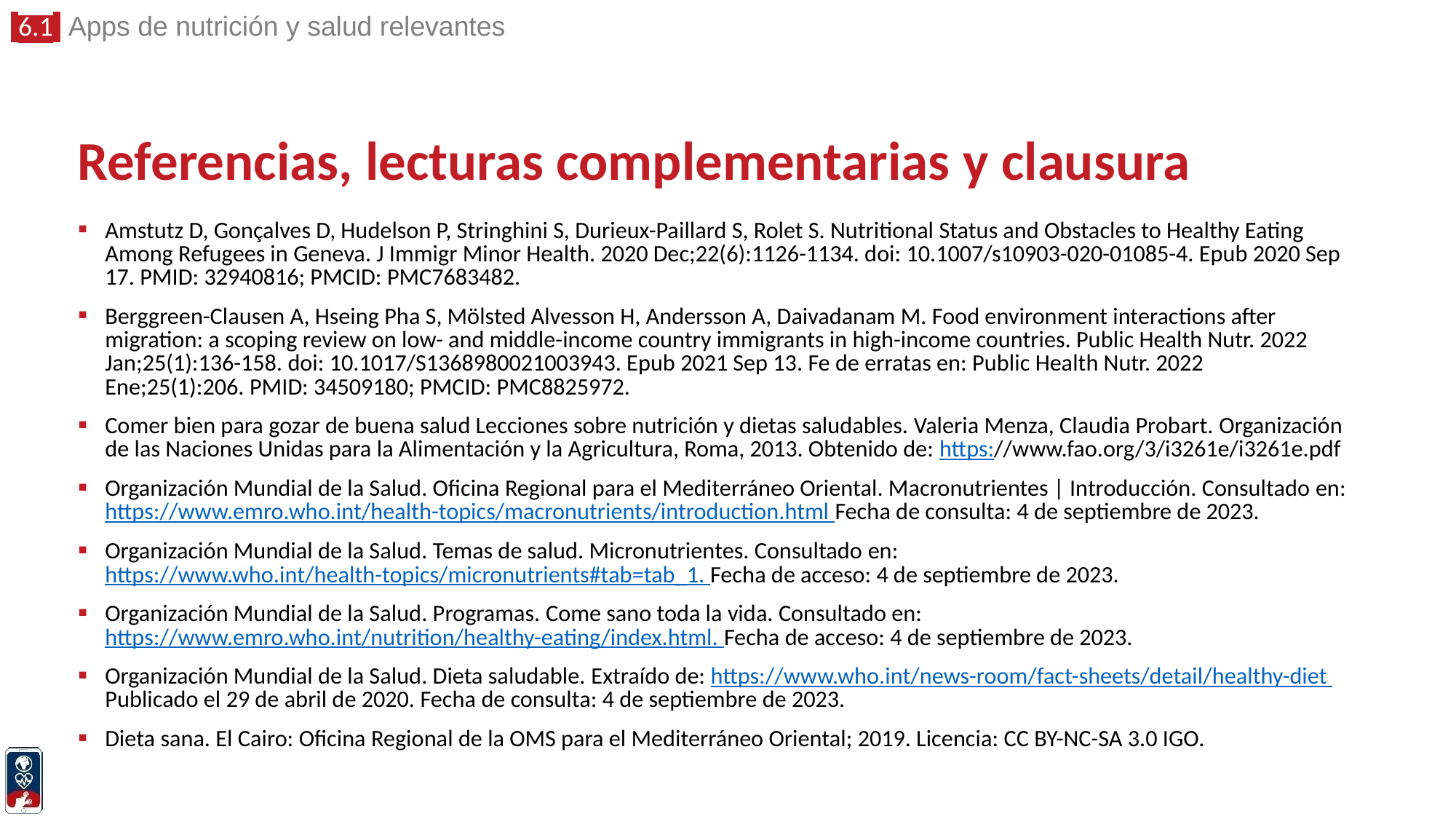

# Referencias, lecturas complementarias y clausura
Amstutz D, Gonçalves D, Hudelson P, Stringhini S, Durieux-Paillard S, Rolet S. Nutritional Status and Obstacles to Healthy Eating Among Refugees in Geneva. J Immigr Minor Health. 2020 Dec;22(6):1126-1134. doi: 10.1007/s10903-020-01085-4. Epub 2020 Sep 17. PMID: 32940816; PMCID: PMC7683482.
Berggreen-Clausen A, Hseing Pha S, Mölsted Alvesson H, Andersson A, Daivadanam M. Food environment interactions after migration: a scoping review on low- and middle-income country immigrants in high-income countries. Public Health Nutr. 2022 Jan;25(1):136-158. doi: 10.1017/S1368980021003943. Epub 2021 Sep 13. Fe de erratas en: Public Health Nutr. 2022 Ene;25(1):206. PMID: 34509180; PMCID: PMC8825972.
Comer bien para gozar de buena salud Lecciones sobre nutrición y dietas saludables. Valeria Menza, Claudia Probart. Organización de las Naciones Unidas para la Alimentación y la Agricultura, Roma, 2013. Obtenido de: https://www.fao.org/3/i3261e/i3261e.pdf
Organización Mundial de la Salud. Oficina Regional para el Mediterráneo Oriental. Macronutrientes | Introducción. Consultado en: https://www.emro.who.int/health-topics/macronutrients/introduction.html Fecha de consulta: 4 de septiembre de 2023.
Organización Mundial de la Salud. Temas de salud. Micronutrientes. Consultado en: https://www.who.int/health-topics/micronutrients#tab=tab_1. Fecha de acceso: 4 de septiembre de 2023.
Organización Mundial de la Salud. Programas. Come sano toda la vida. Consultado en: https://www.emro.who.int/nutrition/healthy-eating/index.html. Fecha de acceso: 4 de septiembre de 2023.
Organización Mundial de la Salud. Dieta saludable. Extraído de: https://www.who.int/news-room/fact-sheets/detail/healthy-diet Publicado el 29 de abril de 2020. Fecha de consulta: 4 de septiembre de 2023.
Dieta sana. El Cairo: Oficina Regional de la OMS para el Mediterráneo Oriental; 2019. Licencia: CC BY-NC-SA 3.0 IGO.